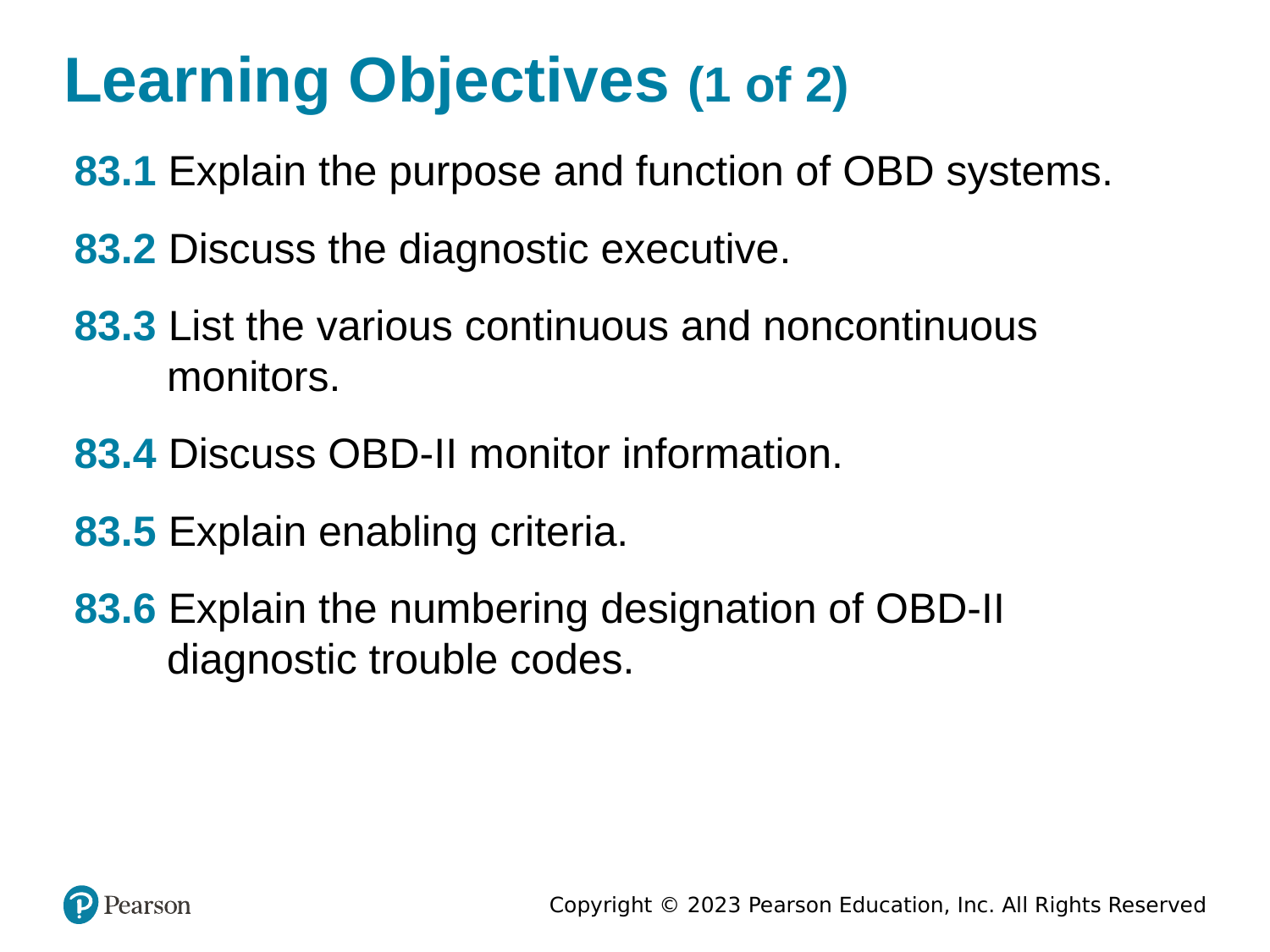

# Learning Objectives (1 of 2)
83.1 Explain the purpose and function of OBD systems.
83.2 Discuss the diagnostic executive.
83.3 List the various continuous and noncontinuous monitors.
83.4 Discuss OBD-II monitor information.
83.5 Explain enabling criteria.
83.6 Explain the numbering designation of OBD-II diagnostic trouble codes.